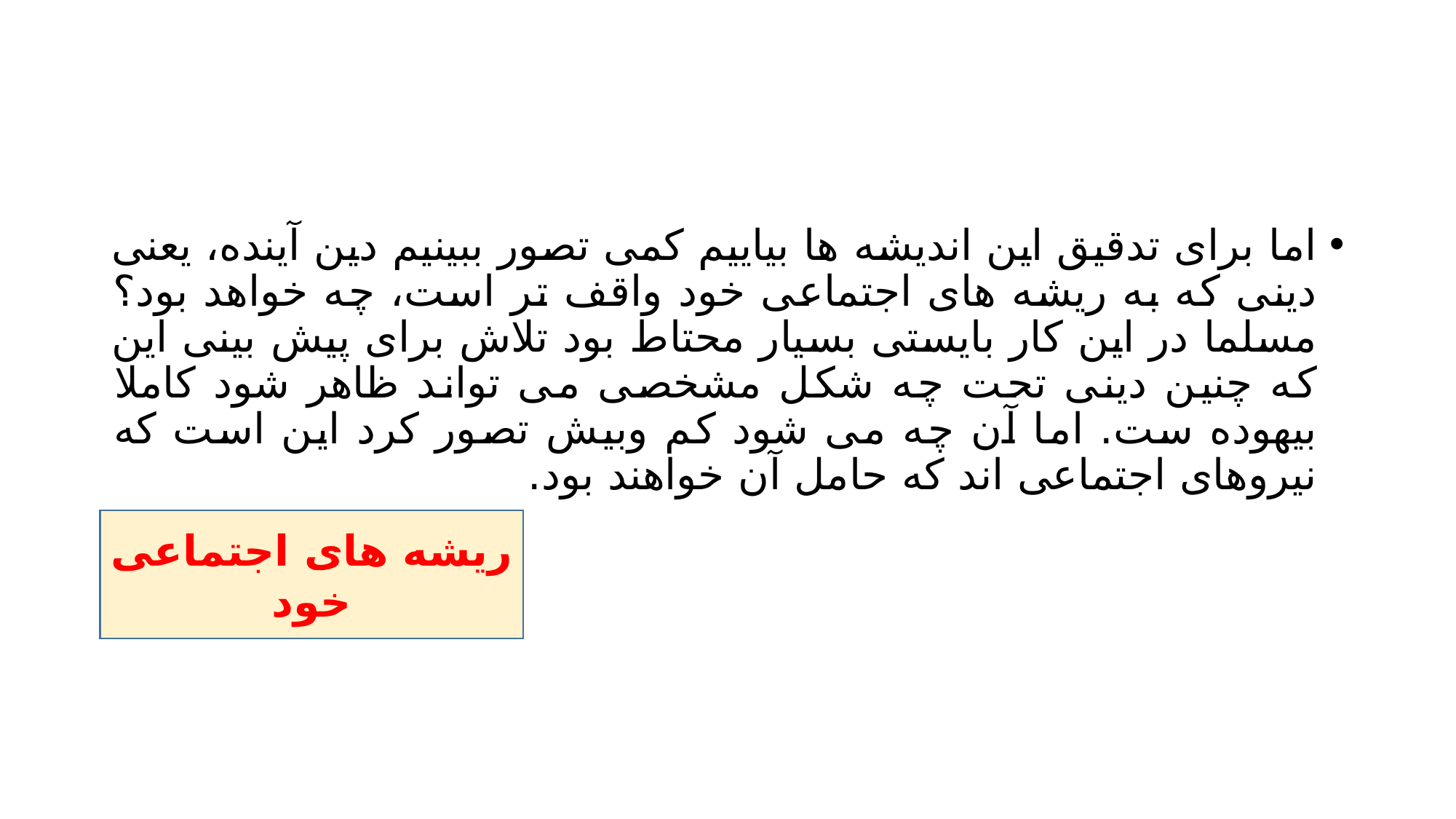

#
اما برای تدقیق این اندیشه ها بیاییم کمی تصور ببینیم دین آینده، یعنی دینی که به ریشه های اجتماعی خود واقف تر است، چه خواهد بود؟ مسلما در این کار بایستی بسیار محتاط بود تلاش برای پیش بینی این که چنین دینی تحت چه شکل مشخصی می تواند ظاهر شود کاملا بیهوده ست. اما آن چه می شود کم وبیش تصور کرد این است که نیروهای اجتماعی اند که حامل آن خواهند بود.
ریشه های اجتماعی خود